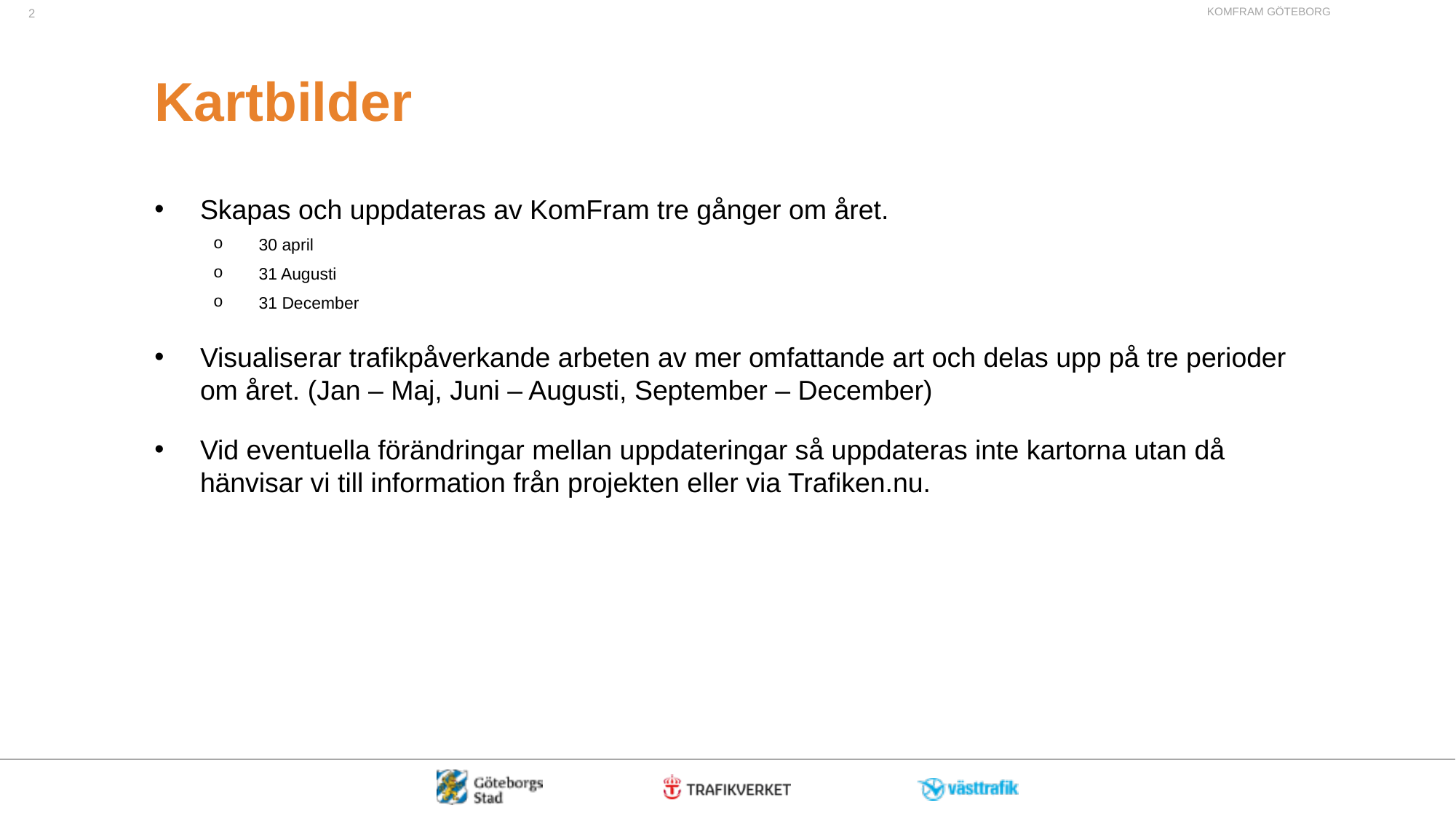

KOMFRAM GÖTEBORG
2
# Kartbilder
Skapas och uppdateras av KomFram tre gånger om året.
30 april
31 Augusti
31 December
Visualiserar trafikpåverkande arbeten av mer omfattande art och delas upp på tre perioder om året. (Jan – Maj, Juni – Augusti, September – December)
Vid eventuella förändringar mellan uppdateringar så uppdateras inte kartorna utan då hänvisar vi till information från projekten eller via Trafiken.nu.